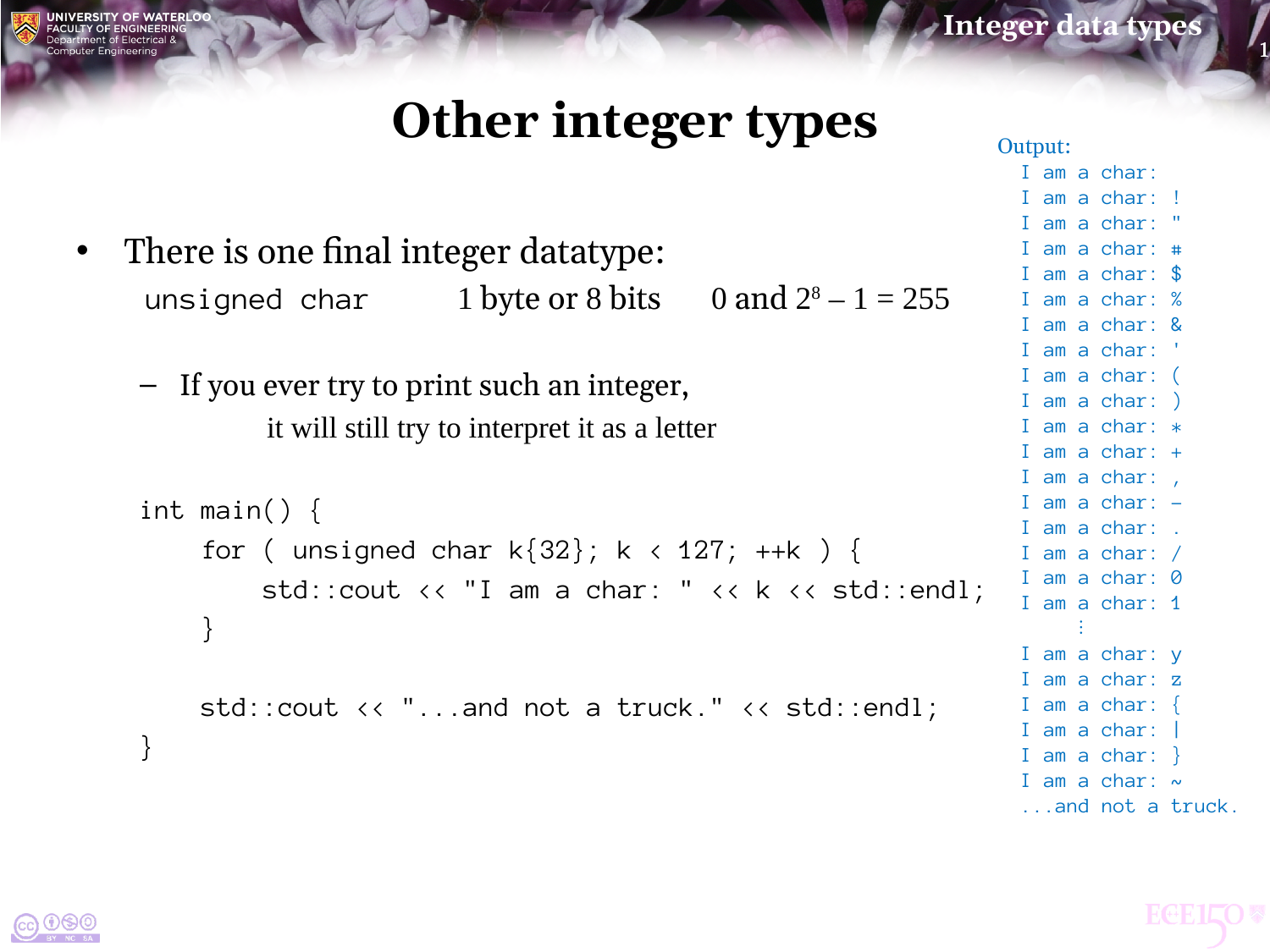

# Other integer types
Output:
  I am a char:
  I am a char: !
  I am a char: "
  I am a char: #
  I am a char: $
  I am a char: %
  I am a char: &
  I am a char: '
  I am a char: (
  I am a char: )
  I am a char: *
  I am a char: +
  I am a char: ,
  I am a char: -
  I am a char: .
  I am a char: /
  I am a char: 0
  I am a char: 1
       ⋮
  I am a char: y
  I am a char: z
  I am a char: {
  I am a char: |
  I am a char: }
  I am a char: ~
  ...and not a truck.
There is one final integer datatype:
    unsigned char	1 byte or 8 bits	0 and 28 – 1 = 255

If you ever try to print such an integer,
	it will still try to interpret it as a letter

int main() {
    for ( unsigned char k{32}; k < 127; ++k ) {
        std::cout << "I am a char: " << k << std::endl;
    }

    std::cout << "...and not a truck." << std::endl;
}